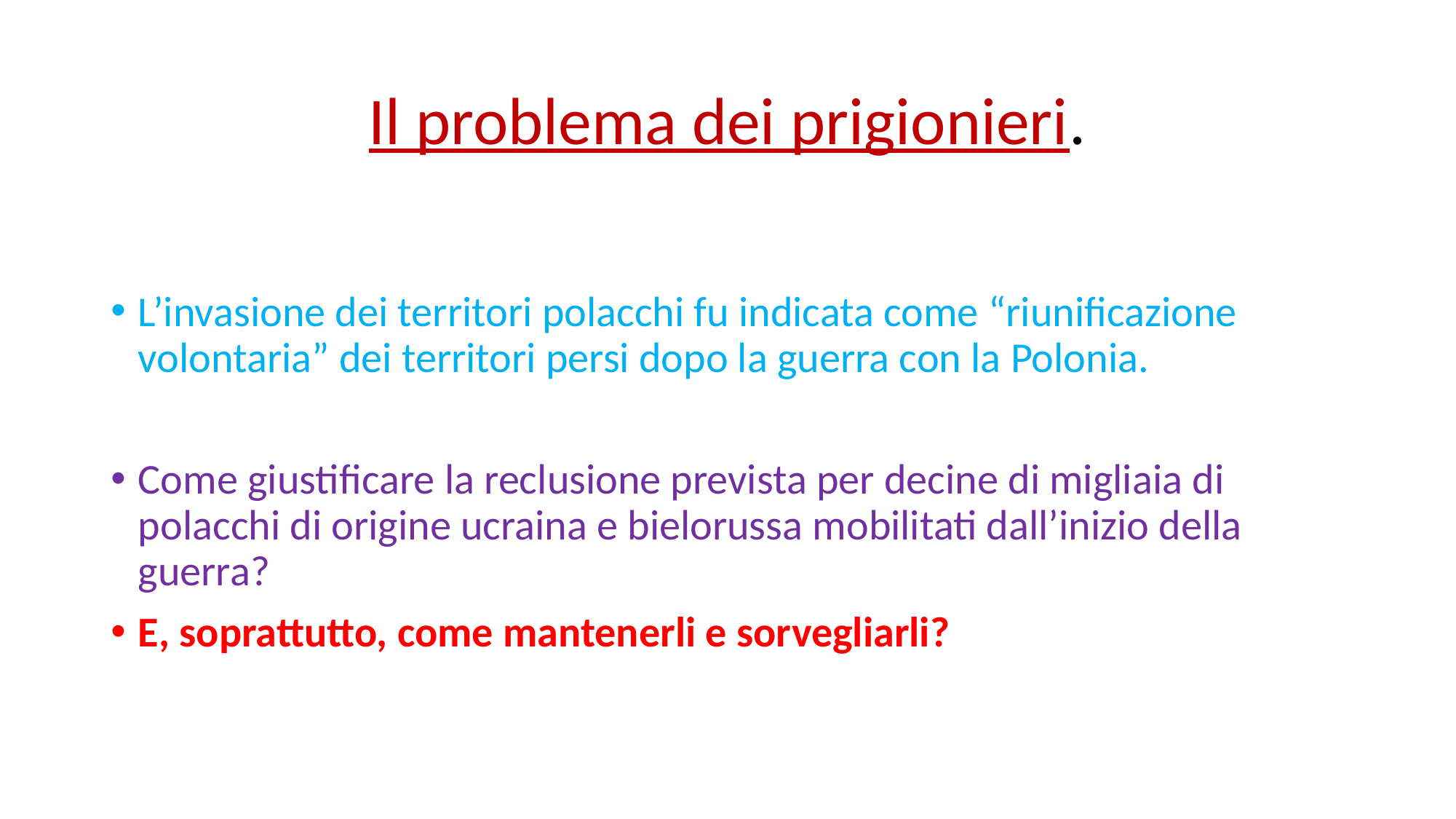

# Il problema dei prigionieri.

L’invasione dei territori polacchi fu indicata come “riunificazione volontaria” dei territori persi dopo la guerra con la Polonia.

Come giustificare la reclusione prevista per decine di migliaia di polacchi di origine ucraina e bielorussa mobilitati dall’inizio della guerra?
E, soprattutto, come mantenerli e sorvegliarli?